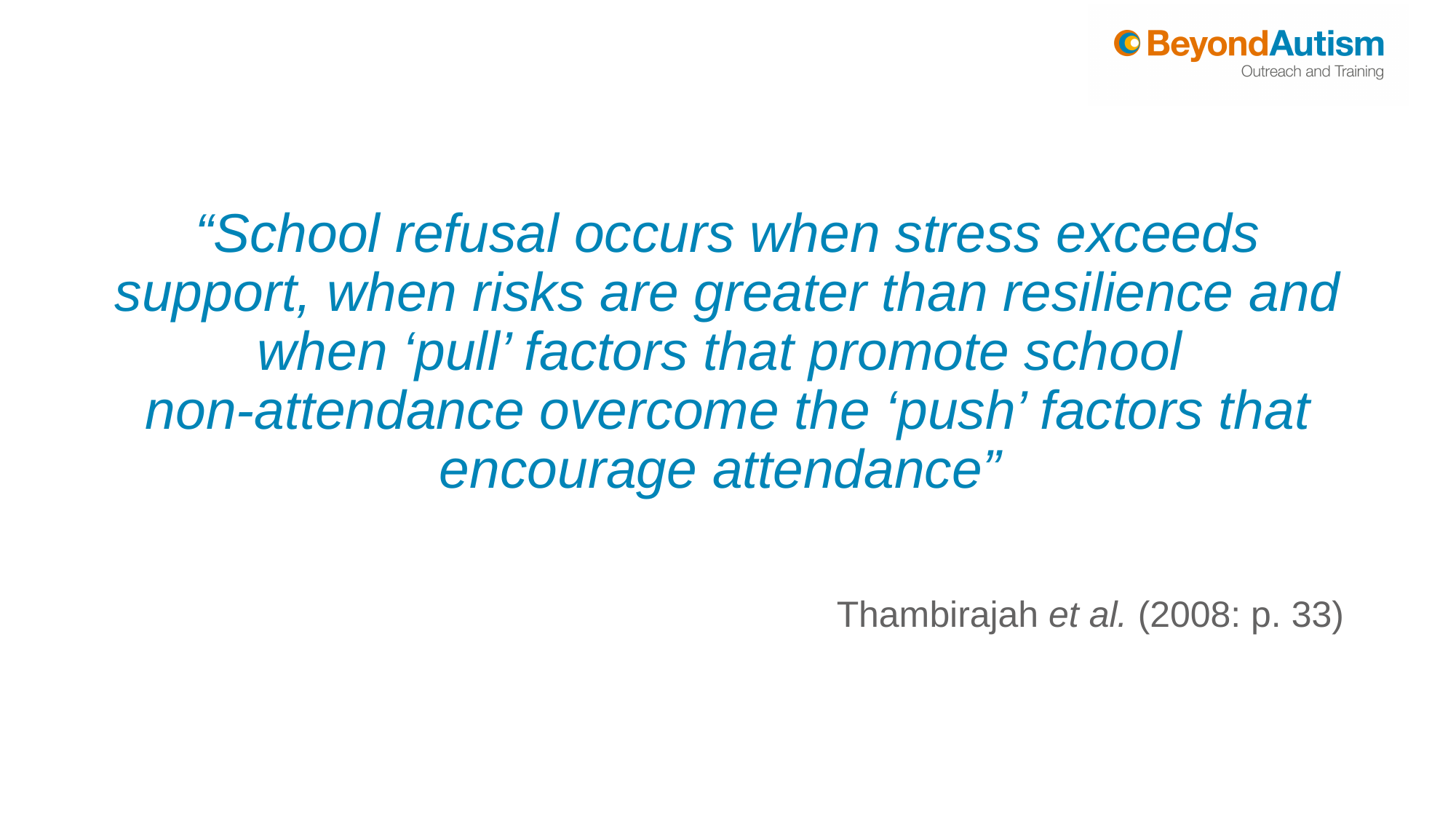

“School refusal occurs when stress exceeds support, when risks are greater than resilience and when ‘pull’ factors that promote school
non-attendance overcome the ‘push’ factors that encourage attendance”

Thambirajah et al. (2008: p. 33)